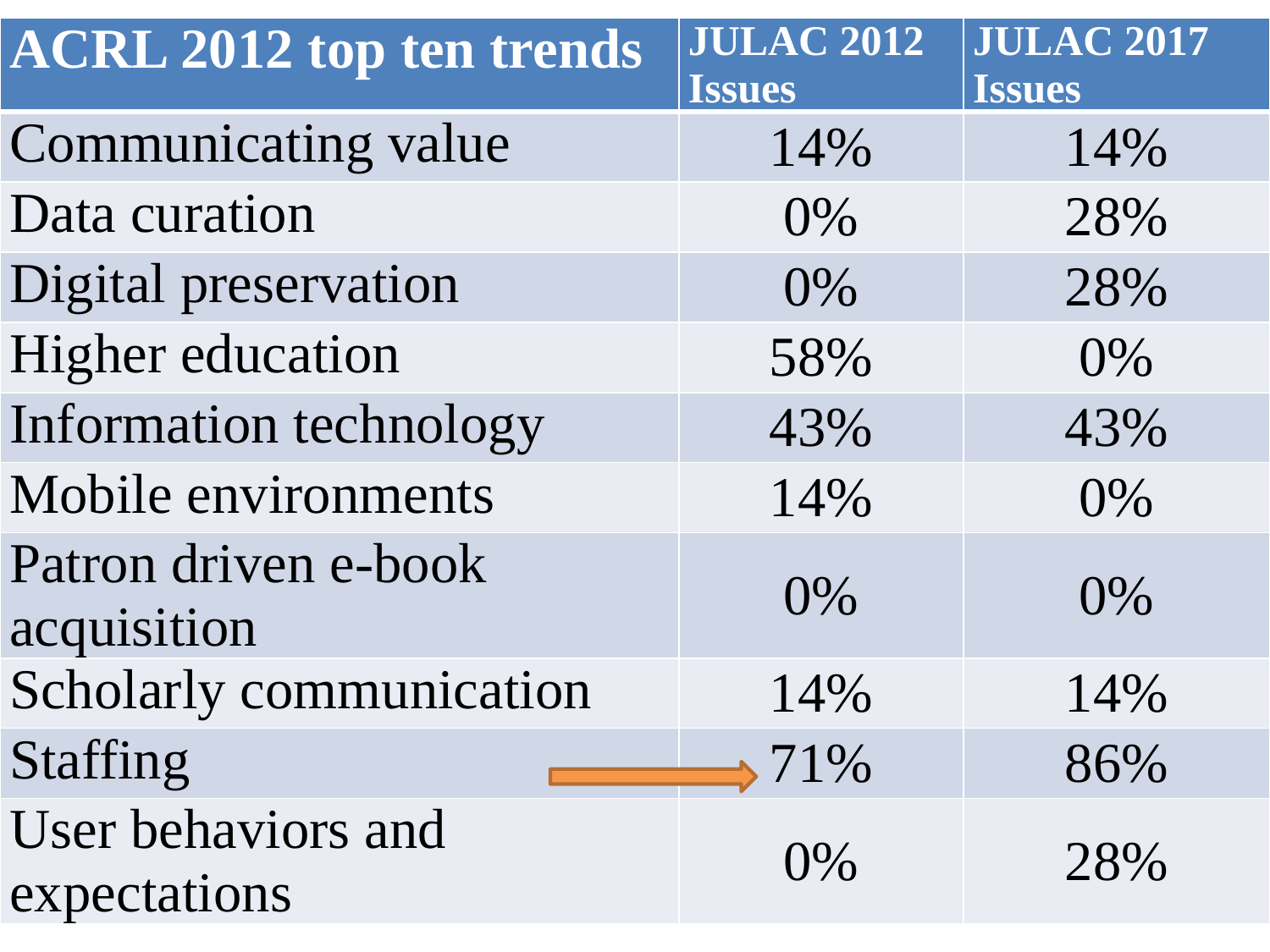

| ACRL 2012 top ten trends | JULAC 2012 Issues | JULAC 2017 Issues |
| --- | --- | --- |
| Communicating value | 14% | 14% |
| Data curation | 0% | 28% |
| Digital preservation | 0% | 28% |
| Higher education | 58% | 0% |
| Information technology | 43% | 43% |
| Mobile environments | 14% | 0% |
| Patron driven e-book acquisition | 0% | 0% |
| Scholarly communication | 14% | 14% |
| Staffing | 71% | 86% |
| User behaviors and expectations | 0% | 28% |